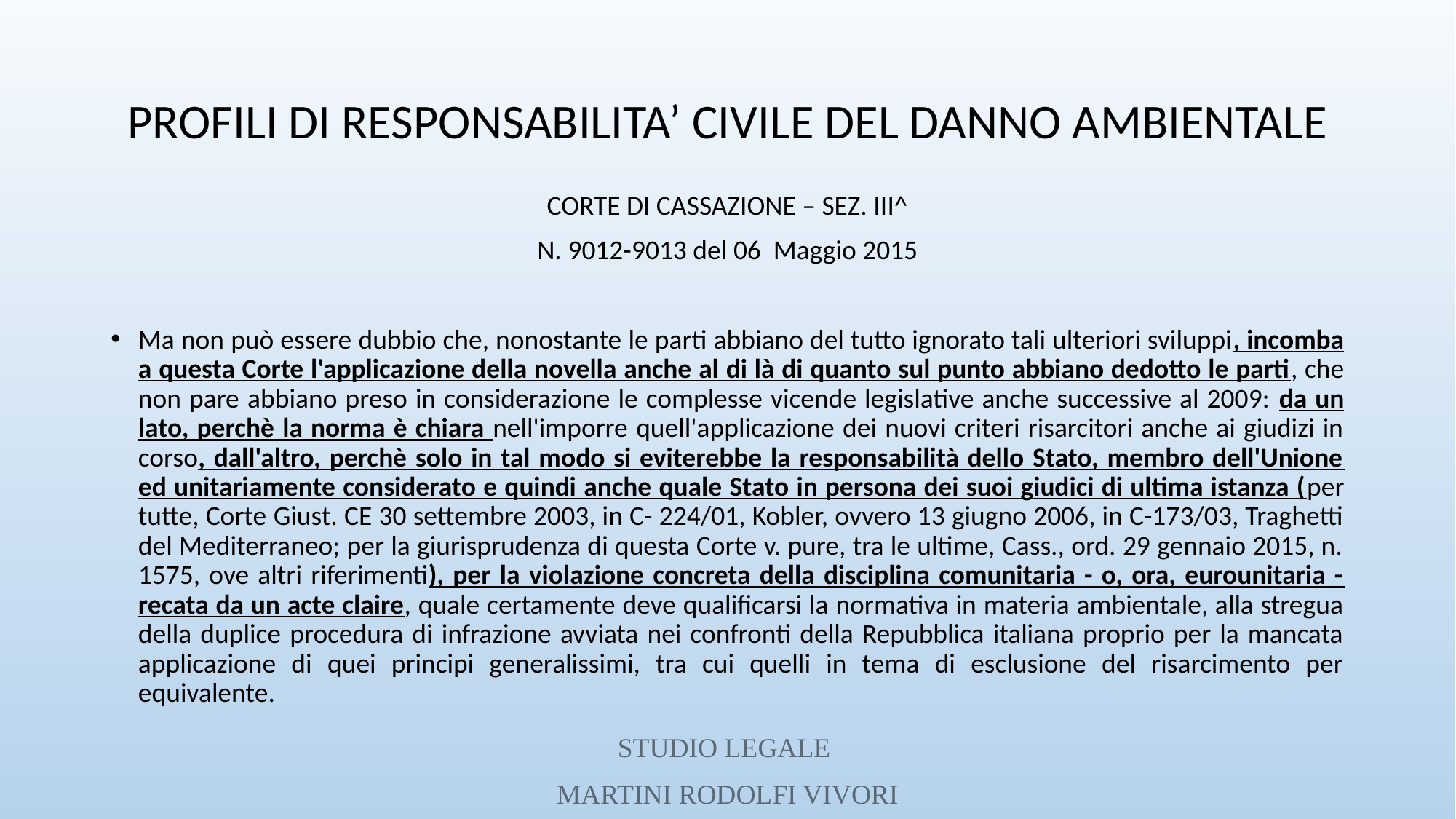

# PROFILI DI RESPONSABILITA’ CIVILE DEL DANNO AMBIENTALE
CORTE DI CASSAZIONE – SEZ. III^
N. 9012-9013 del 06  Maggio 2015

Ma non può essere dubbio che, nonostante le parti abbiano del tutto ignorato tali ulteriori sviluppi, incomba a questa Corte l'applicazione della novella anche al di là di quanto sul punto abbiano dedotto le parti, che non pare abbiano preso in considerazione le complesse vicende legislative anche successive al 2009: da un lato, perchè la norma è chiara nell'imporre quell'applicazione dei nuovi criteri risarcitori anche ai giudizi in corso, dall'altro, perchè solo in tal modo si eviterebbe la responsabilità dello Stato, membro dell'Unione ed unitariamente considerato e quindi anche quale Stato in persona dei suoi giudici di ultima istanza (per tutte, Corte Giust. CE 30 settembre 2003, in C- 224/01, Kobler, ovvero 13 giugno 2006, in C-173/03, Traghetti del Mediterraneo; per la giurisprudenza di questa Corte v. pure, tra le ultime, Cass., ord. 29 gennaio 2015, n. 1575, ove altri riferimenti), per la violazione concreta della disciplina comunitaria - o, ora, eurounitaria - recata da un acte claire, quale certamente deve qualificarsi la normativa in materia ambientale, alla stregua della duplice procedura di infrazione avviata nei confronti della Repubblica italiana proprio per la mancata applicazione di quei principi generalissimi, tra cui quelli in tema di esclusione del risarcimento per equivalente.

STUDIO LEGALE
MARTINI RODOLFI VIVORI